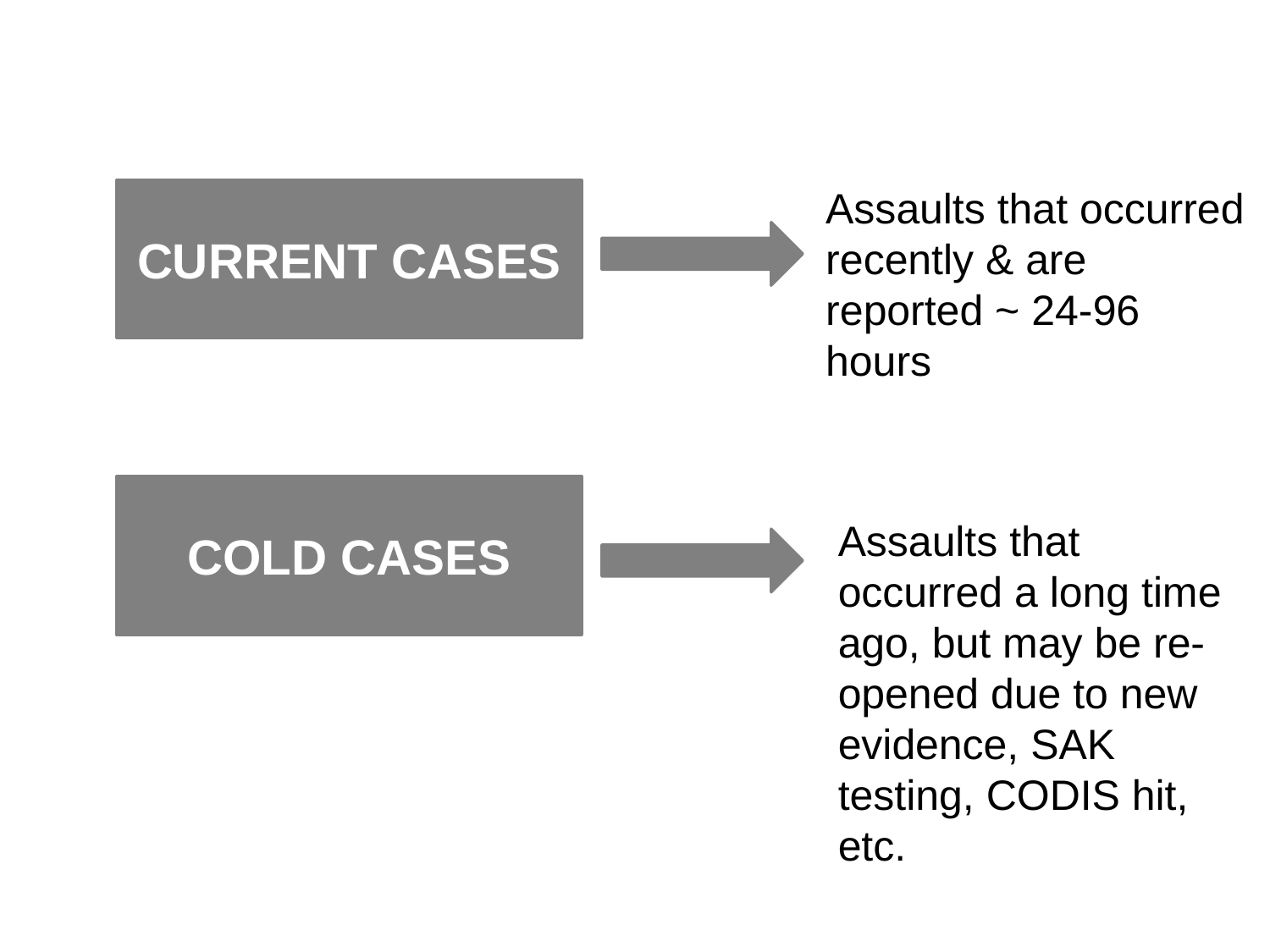

Assaults that occurred recently & are reported ~ 24-96 hours
CURRENT CASES

COLD CASES
Assaults that occurred a long time ago, but may be re-opened due to new evidence, SAK testing, CODIS hit, etc.